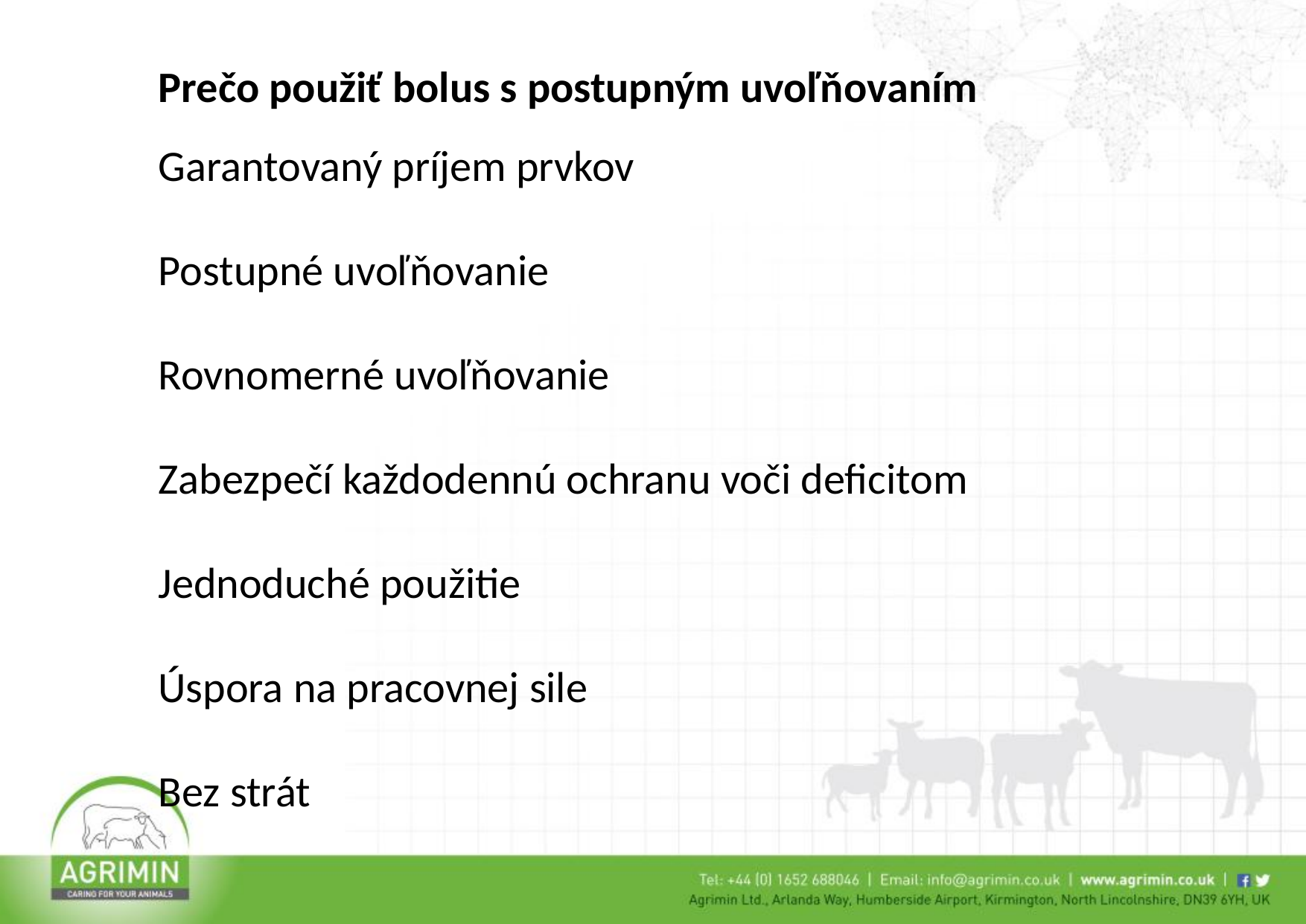

# Prečo použiť bolus s postupným uvoľňovaním
Garantovaný príjem prvkov

Postupné uvoľňovanie

Rovnomerné uvoľňovanie

Zabezpečí každodennú ochranu voči deficitom

Jednoduché použitie

Úspora na pracovnej sile

Bez strát